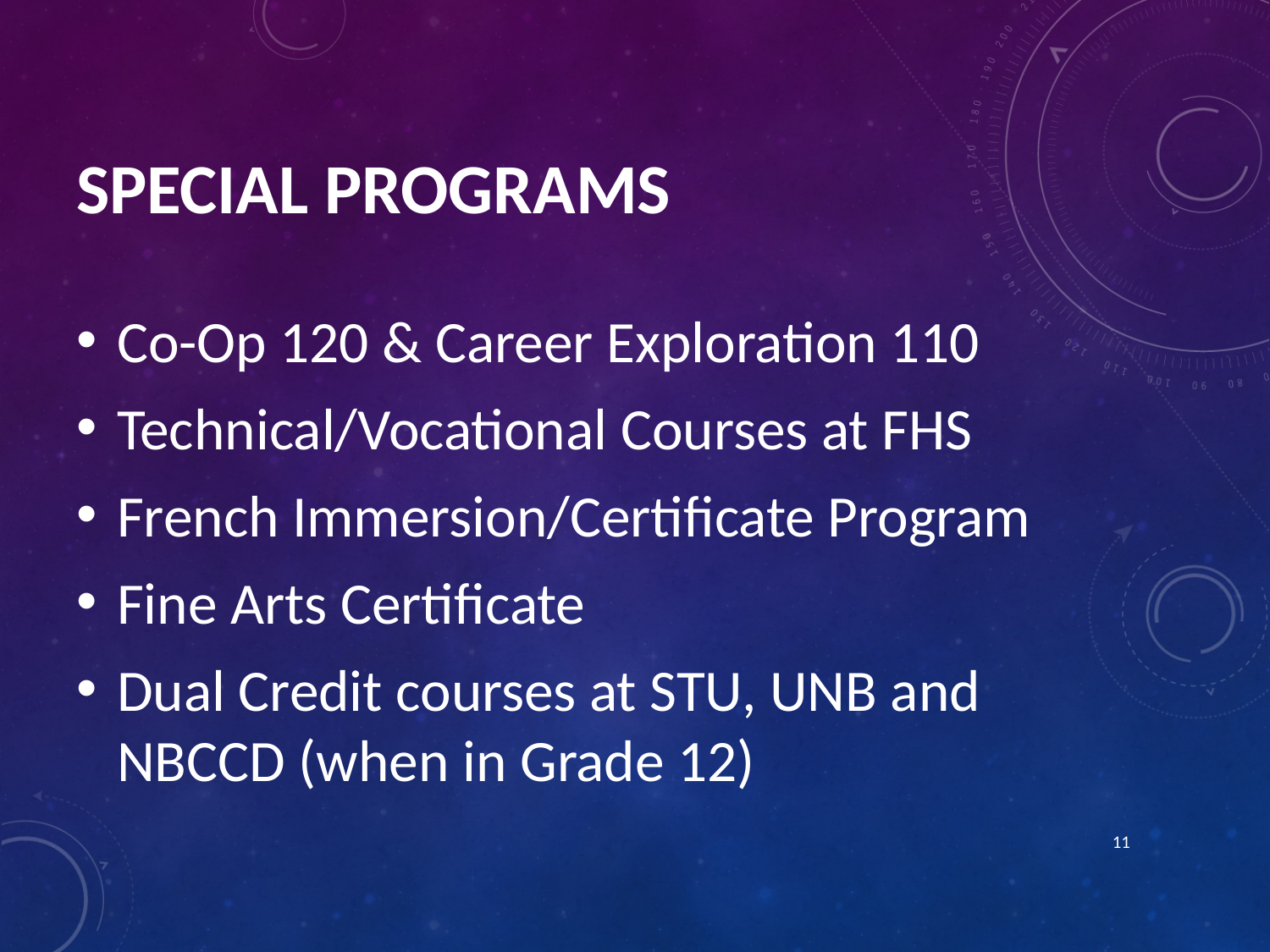

# Special Programs
Co-Op 120 & Career Exploration 110
Technical/Vocational Courses at FHS
French Immersion/Certificate Program
Fine Arts Certificate
Dual Credit courses at STU, UNB and NBCCD (when in Grade 12)

11